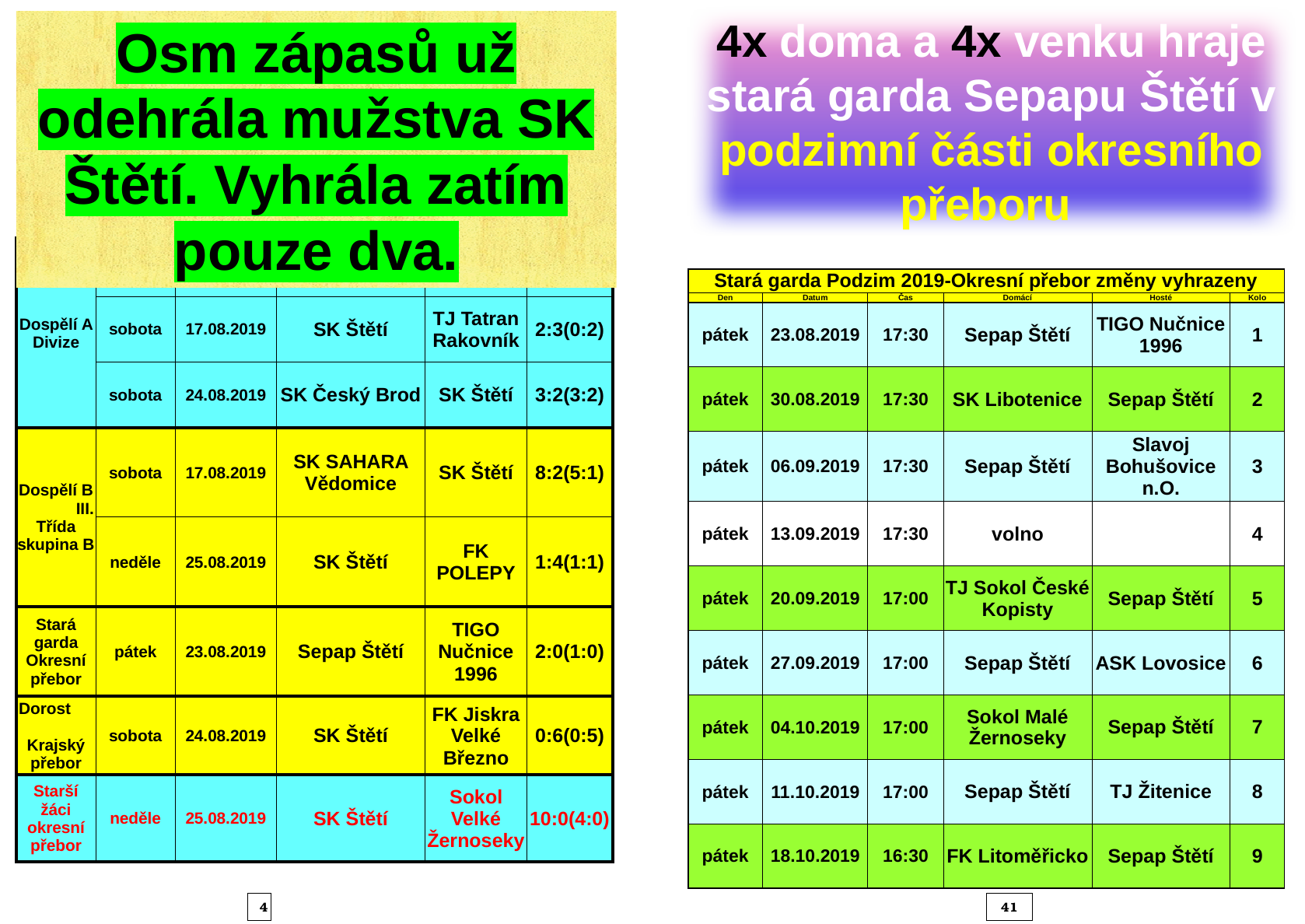

4x doma a 4x venku hraje stará garda Sepapu Štětí v podzimní části okresního přeboru
Osm zápasů už odehrála mužstva SK Štětí. Vyhrála zatím pouze dva.

| Dospělí A Divize | sobota | 10.08.2019 | FK Baník Souš | SK Štětí | 4:1(1:1) |
| --- | --- | --- | --- | --- | --- |
|  | sobota | 17.08.2019 | SK Štětí | TJ Tatran Rakovník | 2:3(0:2) |
|  | sobota | 24.08.2019 | SK Český Brod | SK Štětí | 3:2(3:2) |
| Dospělí B III. Třída skupina B | sobota | 17.08.2019 | SK SAHARA Vědomice | SK Štětí | 8:2(5:1) |
|  | neděle | 25.08.2019 | SK Štětí | FK POLEPY | 1:4(1:1) |
| Stará garda Okresní přebor | pátek | 23.08.2019 | Sepap Štětí | TIGO Nučnice 1996 | 2:0(1:0) |
| Dorost Krajský přebor | sobota | 24.08.2019 | SK Štětí | FK Jiskra Velké Březno | 0:6(0:5) |
| Starší žáci okresní přebor | neděle | 25.08.2019 | SK Štětí | Sokol Velké Žernoseky | 10:0(4:0) |
| Stará garda Podzim 2019-Okresní přebor změny vyhrazeny |  |  |  |  |  |
| --- | --- | --- | --- | --- | --- |
| Den | Datum | Čas | Domácí | Hosté | Kolo |
| pátek | 23.08.2019 | 17:30 | Sepap Štětí | TIGO Nučnice 1996 | 1 |
| pátek | 30.08.2019 | 17:30 | SK Libotenice | Sepap Štětí | 2 |
| pátek | 06.09.2019 | 17:30 | Sepap Štětí | Slavoj Bohušovice n.O. | 3 |
| pátek | 13.09.2019 | 17:30 | volno |  | 4 |
| pátek | 20.09.2019 | 17:00 | TJ Sokol České Kopisty | Sepap Štětí | 5 |
| pátek | 27.09.2019 | 17:00 | Sepap Štětí | ASK Lovosice | 6 |
| pátek | 04.10.2019 | 17:00 | Sokol Malé Žernoseky | Sepap Štětí | 7 |
| pátek | 11.10.2019 | 17:00 | Sepap Štětí | TJ Žitenice | 8 |
| pátek | 18.10.2019 | 16:30 | FK Litoměřicko | Sepap Štětí | 9 |
4
41